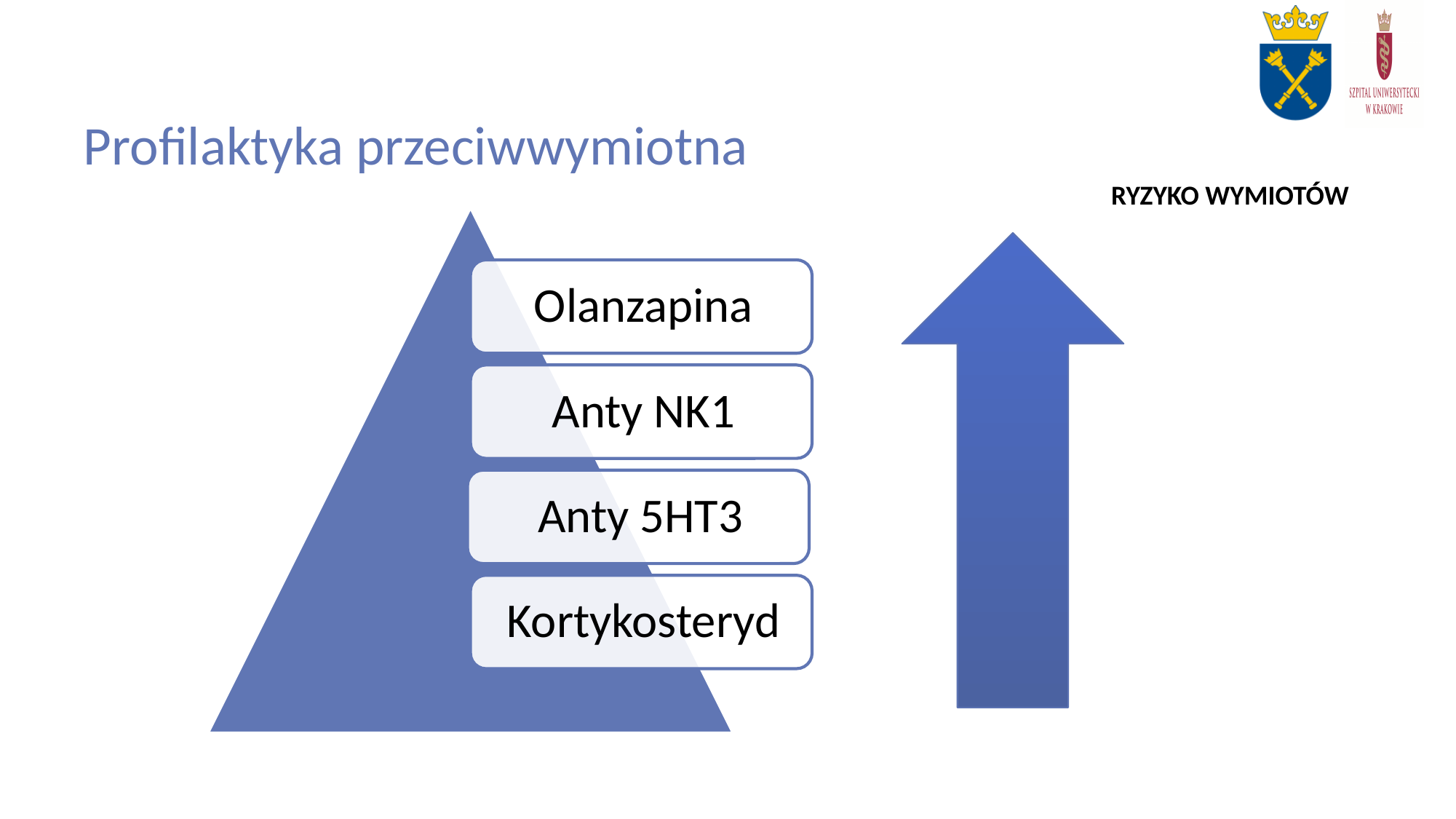

# Profilaktyka przeciwwymiotna
RYZYKO WYMIOTÓW
Olanzapina
Anty NK1
Anty 5HT3
Kortykosteryd